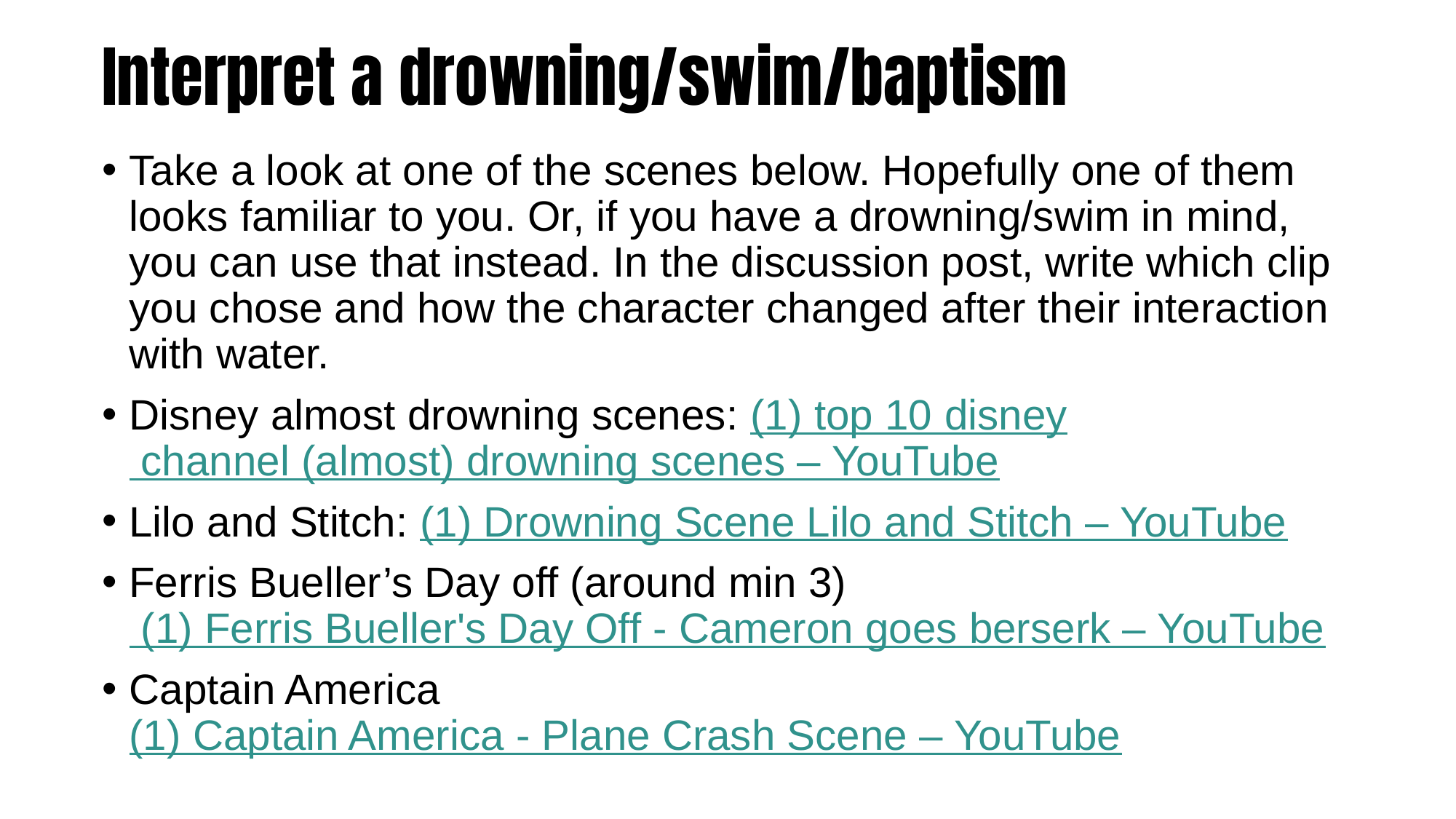

# Interpret a drowning/swim/baptism
Take a look at one of the scenes below. Hopefully one of them looks familiar to you. Or, if you have a drowning/swim in mind, you can use that instead. In the discussion post, write which clip you chose and how the character changed after their interaction with water.
Disney almost drowning scenes: (1) top 10 disney channel (almost) drowning scenes – YouTube
Lilo and Stitch: (1) Drowning Scene Lilo and Stitch – YouTube
Ferris Bueller’s Day off (around min 3) (1) Ferris Bueller's Day Off - Cameron goes berserk – YouTube
Captain America (1) Captain America - Plane Crash Scene – YouTube